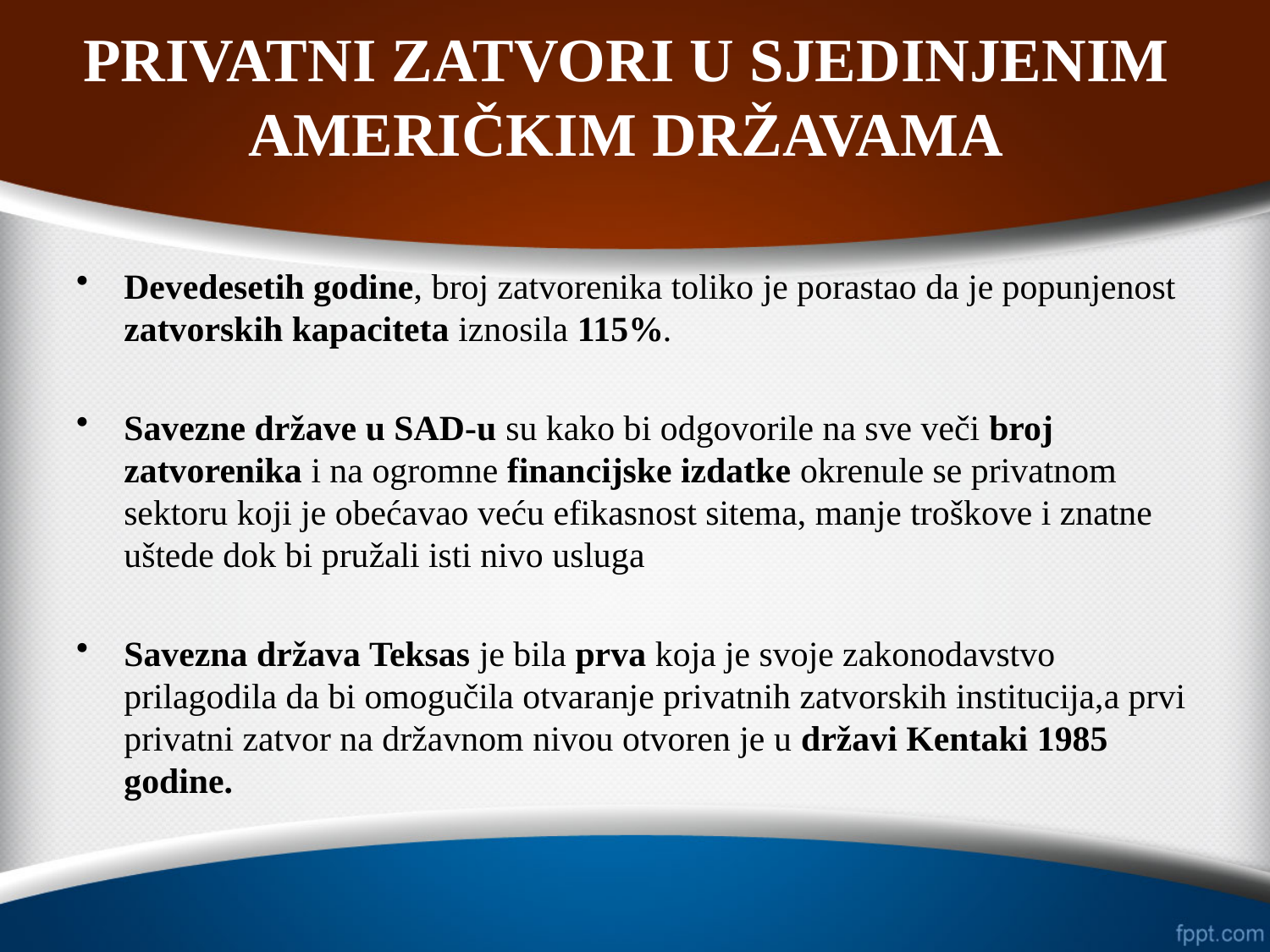

# PRIVATNI ZATVORI U SJEDINJENIM AMERIČKIM DRŽAVAMA
Devedesetih godine, broj zatvorenika toliko je porastao da je popunjenost zatvorskih kapaciteta iznosila 115%.

Savezne države u SAD-u su kako bi odgovorile na sve veči broj zatvorenika i na ogromne financijske izdatke okrenule se privatnom sektoru koji je obećavao veću efikasnost sitema, manje troškove i znatne uštede dok bi pružali isti nivo usluga

Savezna država Teksas je bila prva koja je svoje zakonodavstvo prilagodila da bi omogučila otvaranje privatnih zatvorskih institucija,a prvi privatni zatvor na državnom nivou otvoren je u državi Kentaki 1985 godine.